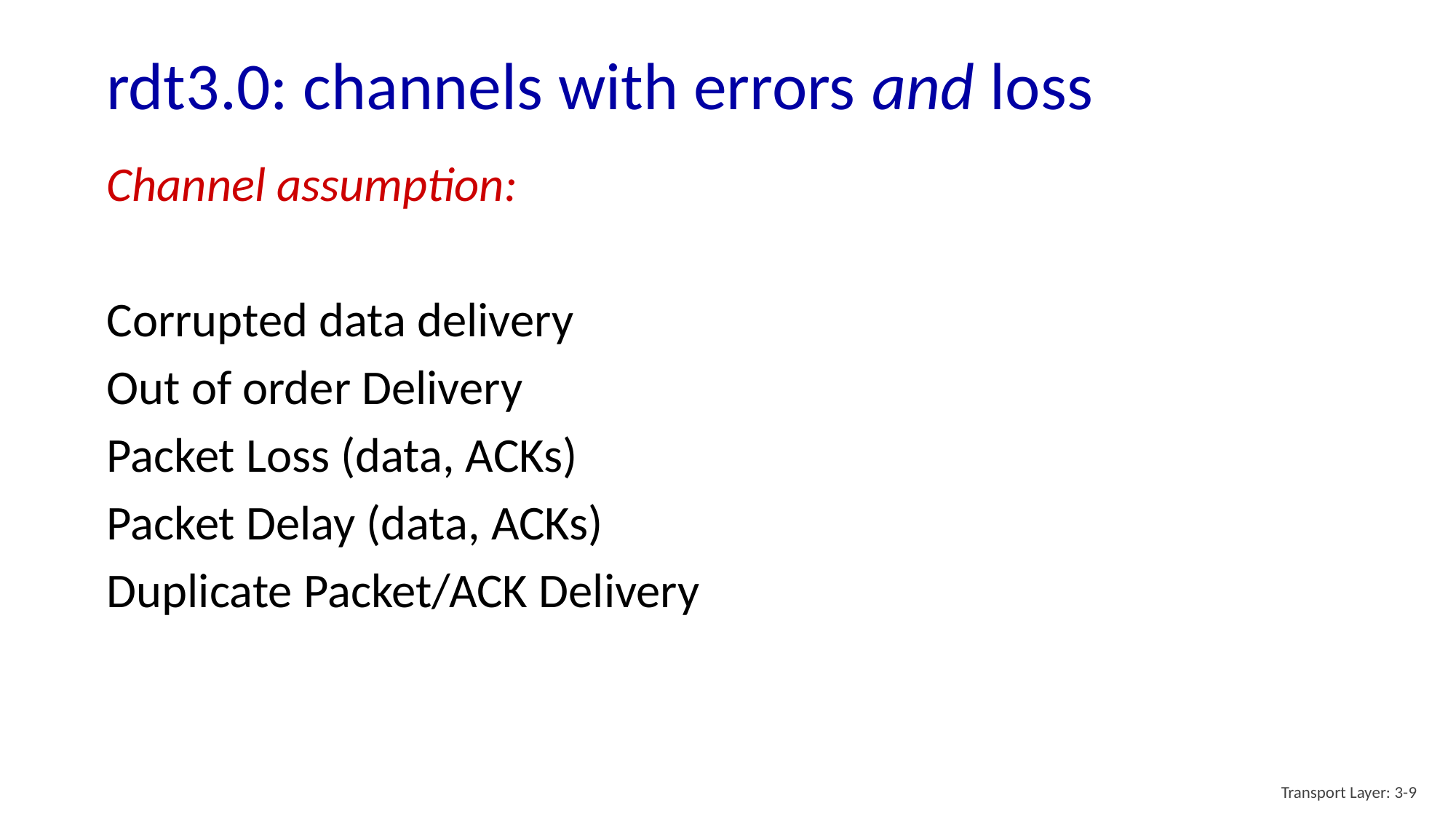

# rdt3.0: channels with errors and loss
Channel assumption:

Corrupted data delivery
Out of order Delivery
Packet Loss (data, ACKs)
Packet Delay (data, ACKs)
Duplicate Packet/ACK Delivery
Transport Layer: 3-9